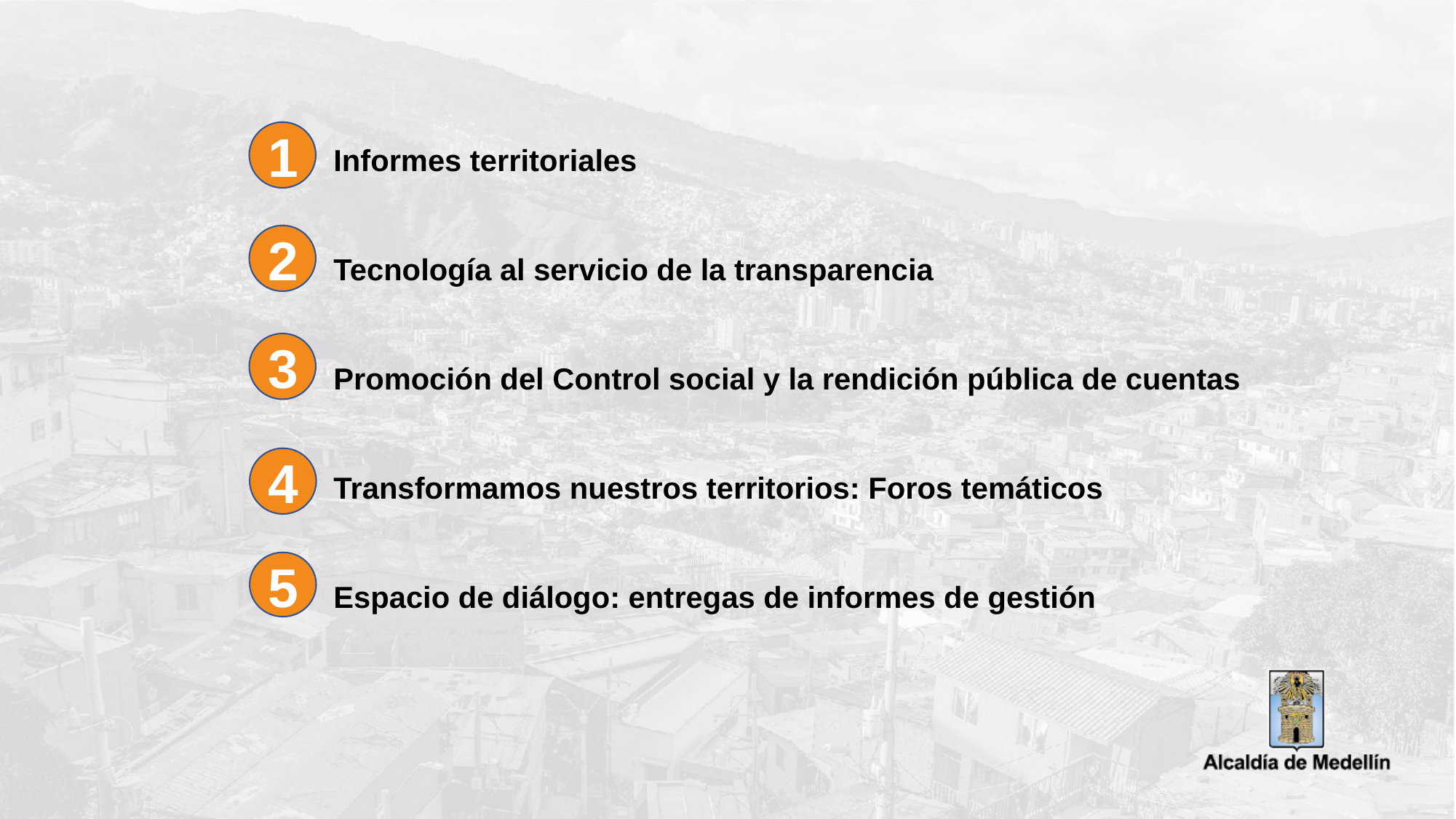

1
Informes territoriales

Tecnología al servicio de la transparencia

Promoción del Control social y la rendición pública de cuentas

Transformamos nuestros territorios: Foros temáticos

Espacio de diálogo: entregas de informes de gestión

2

3

4

5